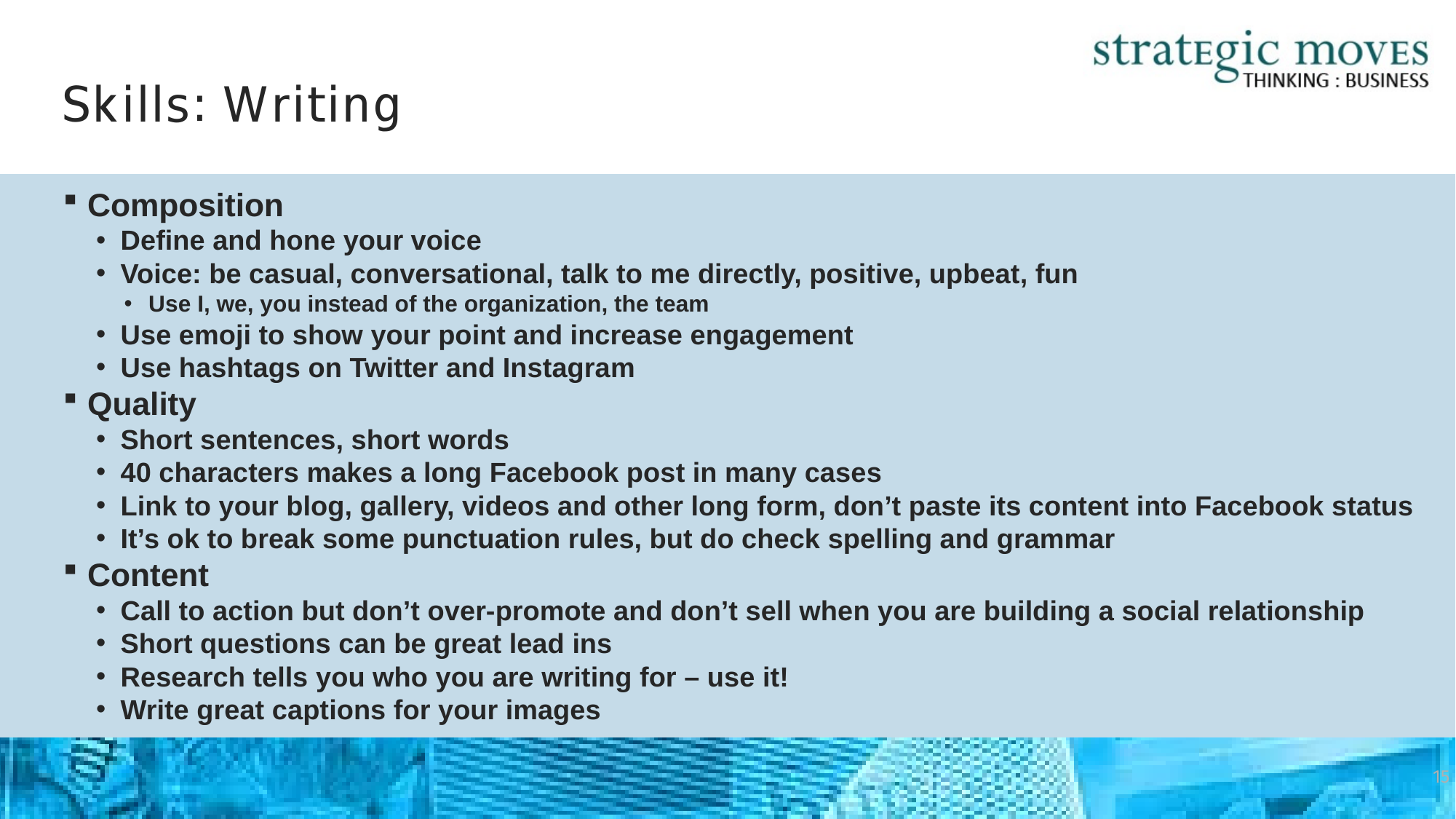

# Skills: Writing
Composition
Define and hone your voice
Voice: be casual, conversational, talk to me directly, positive, upbeat, fun
Use I, we, you instead of the organization, the team
Use emoji to show your point and increase engagement
Use hashtags on Twitter and Instagram
Quality
Short sentences, short words
40 characters makes a long Facebook post in many cases
Link to your blog, gallery, videos and other long form, don’t paste its content into Facebook status
It’s ok to break some punctuation rules, but do check spelling and grammar
Content
Call to action but don’t over-promote and don’t sell when you are building a social relationship
Short questions can be great lead ins
Research tells you who you are writing for – use it!
Write great captions for your images
15